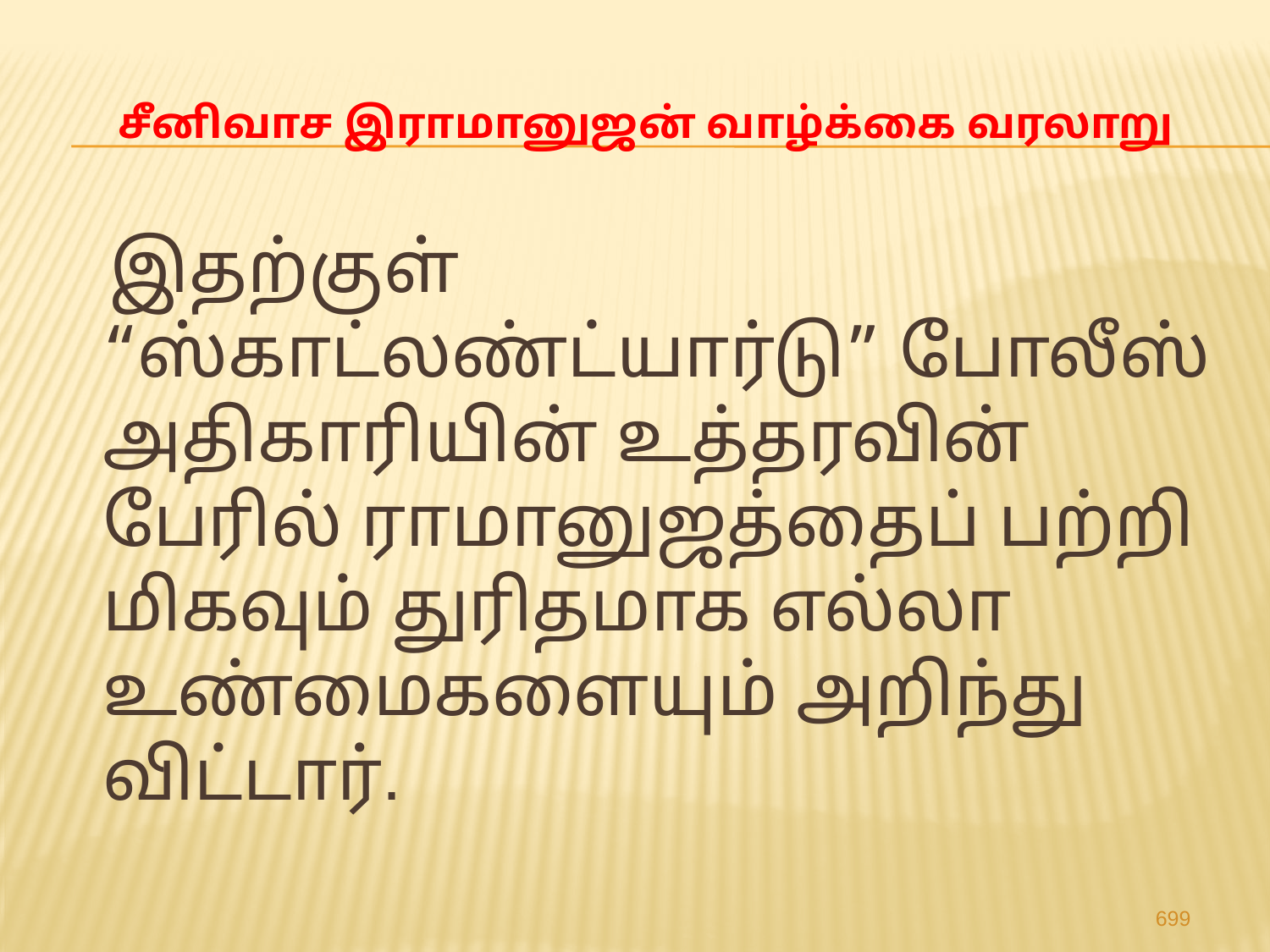

# சீனிவாச இராமானுஜன் வாழ்க்கை வரலாறு
   இதற்குள் “ஸ்காட்லண்ட்யார்டு” போலீஸ் அதிகாரியின் உத்தரவின் பேரில் ராமானுஜத்தைப் பற்றி மிகவும் துரிதமாக எல்லா உண்மைகளையும் அறிந்து விட்டார்.

699